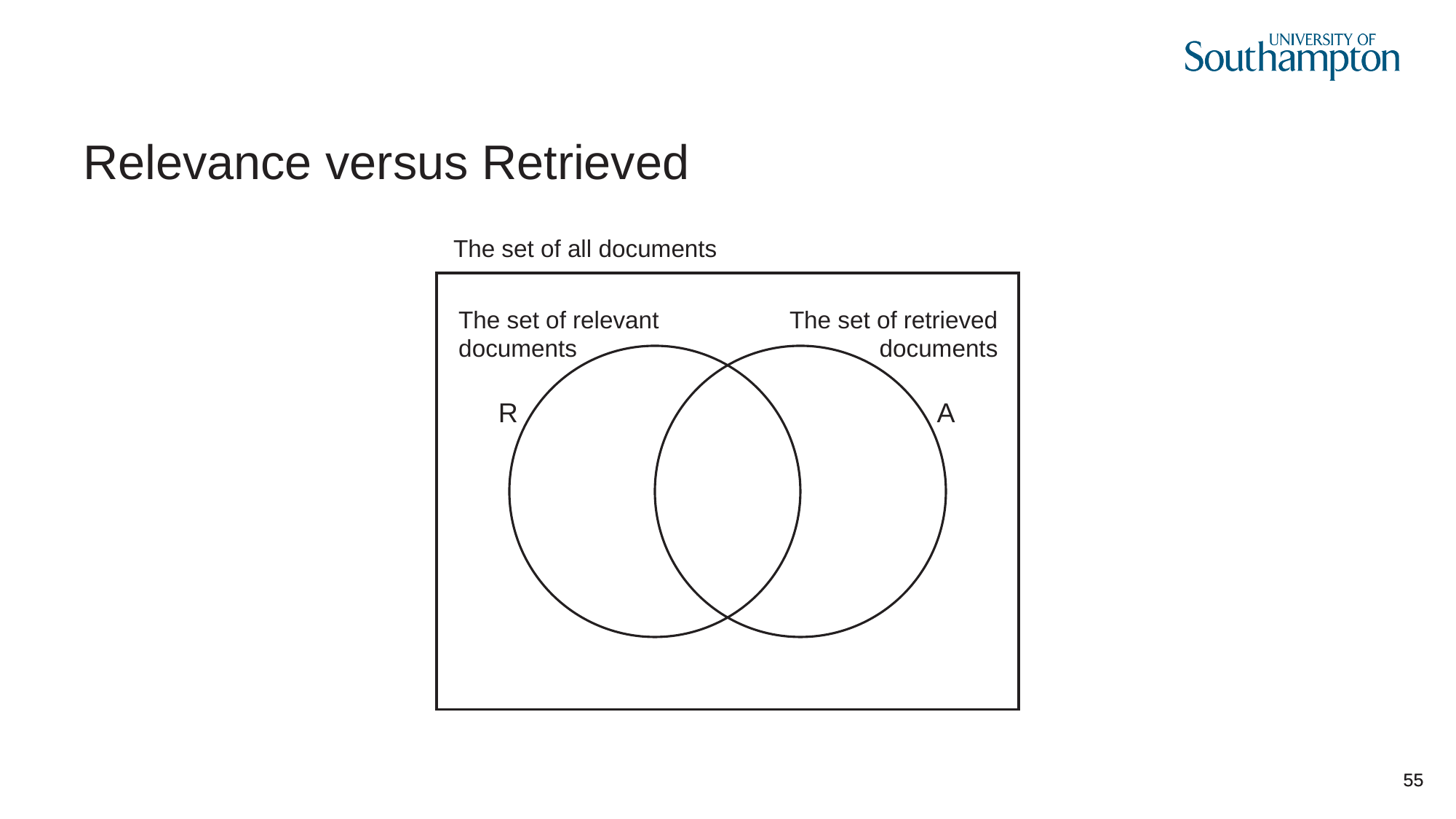

# Relevance versus Retrieved
The set of all documents

The set of retrieved
documents
The set of relevant
documents

R
A

55